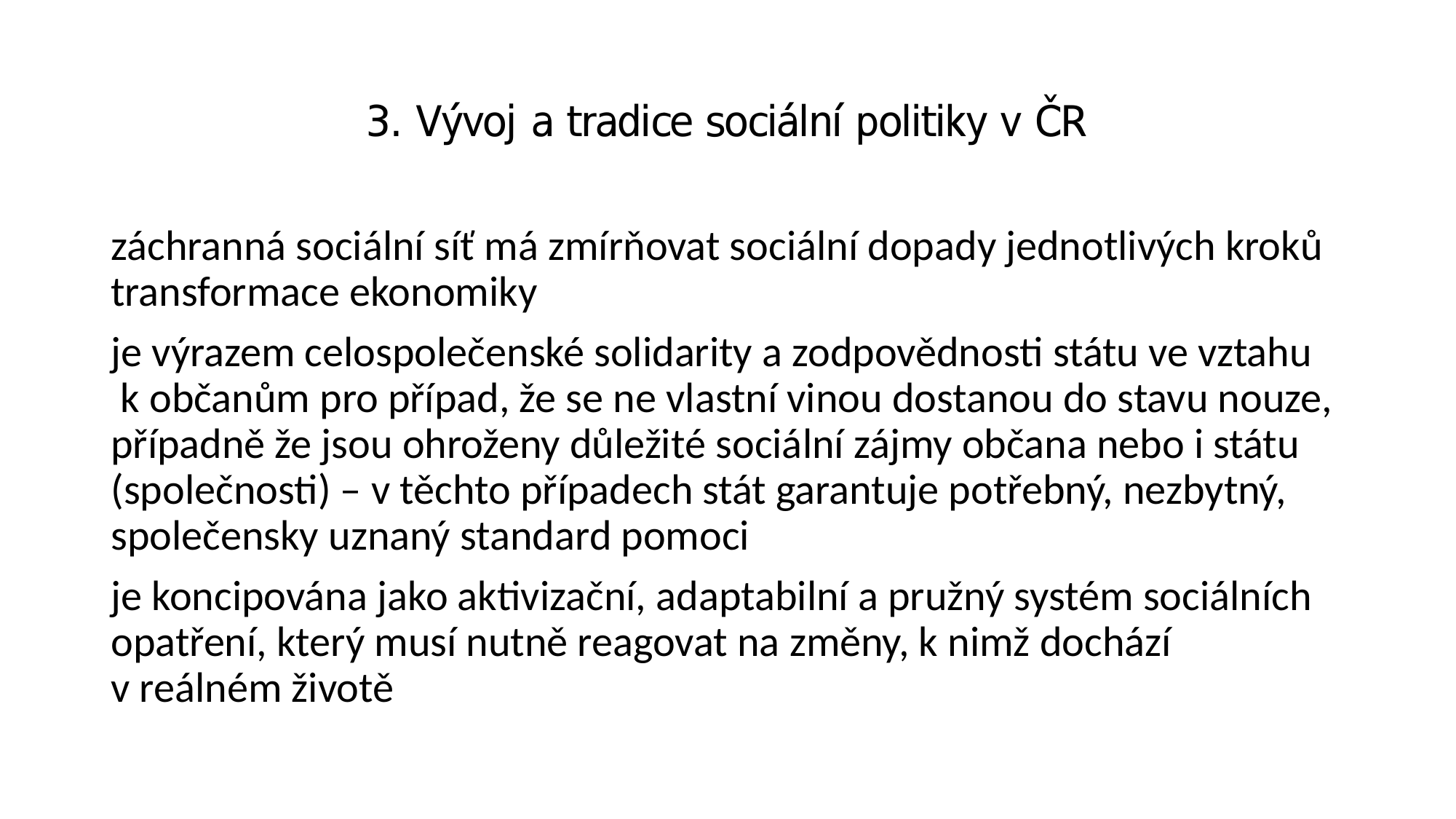

# 3. Vývoj a tradice sociální politiky v ČR
záchranná sociální síť má zmírňovat sociální dopady jednotlivých kroků transformace ekonomiky
je výrazem celospolečenské solidarity a zodpovědnosti státu ve vztahu     k občanům pro případ, že se ne vlastní vinou dostanou do stavu nouze, případně že jsou ohroženy důležité sociální zájmy občana nebo i státu (společnosti) – v těchto případech stát garantuje potřebný, nezbytný, společensky uznaný standard pomoci
je koncipována jako aktivizační, adaptabilní a pružný systém sociálních opatření, který musí nutně reagovat na změny, k nimž dochází                  v reálném životě